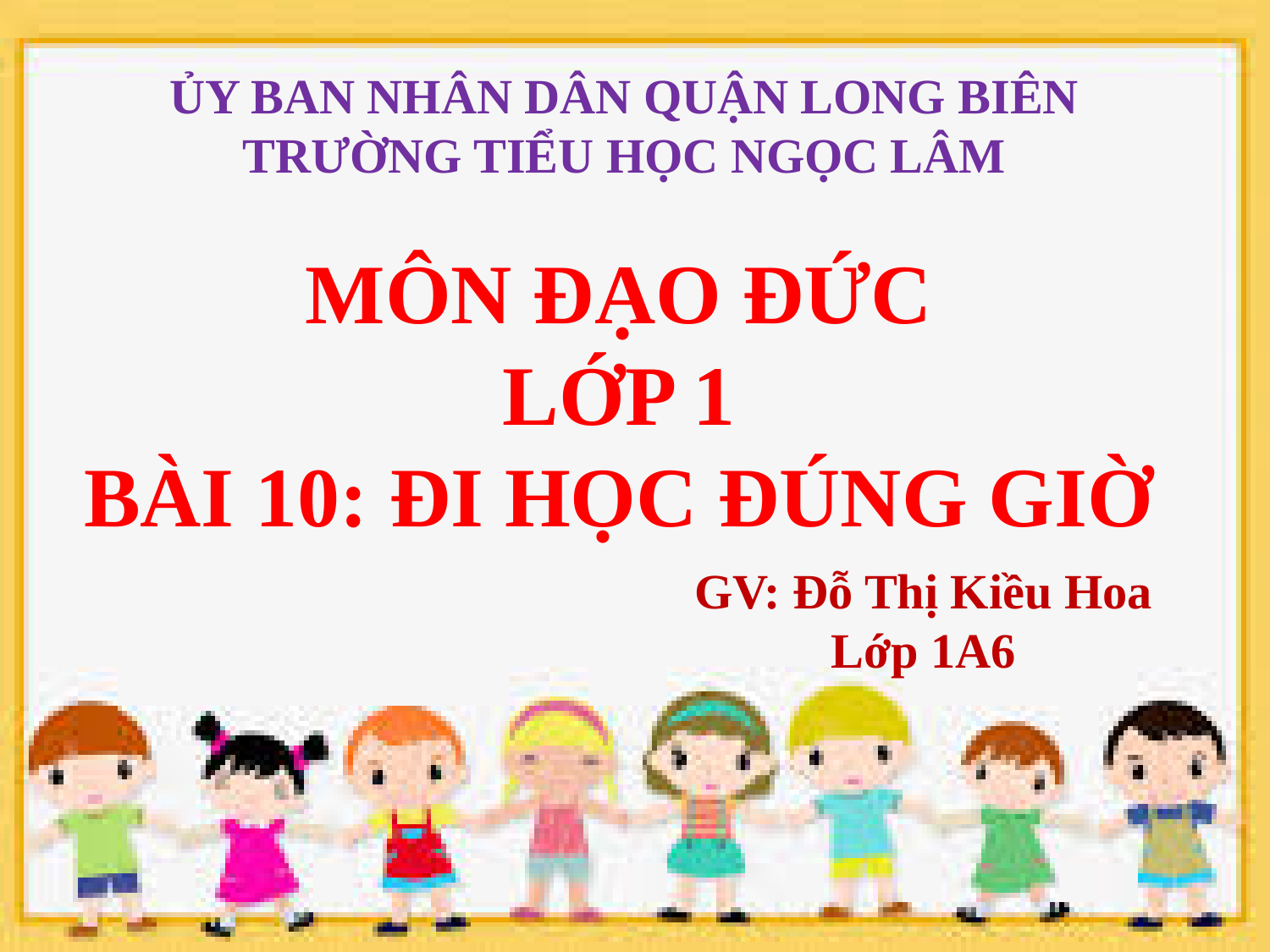

ỦY BAN NHÂN DÂN QUẬN LONG BIÊN
TRƯỜNG TIỂU HỌC NGỌC LÂM
MÔN ĐẠO ĐỨC
LỚP 1
BÀI 10: ĐI HỌC ĐÚNG GIỜ
GV: Đỗ Thị Kiều Hoa
Lớp 1A6